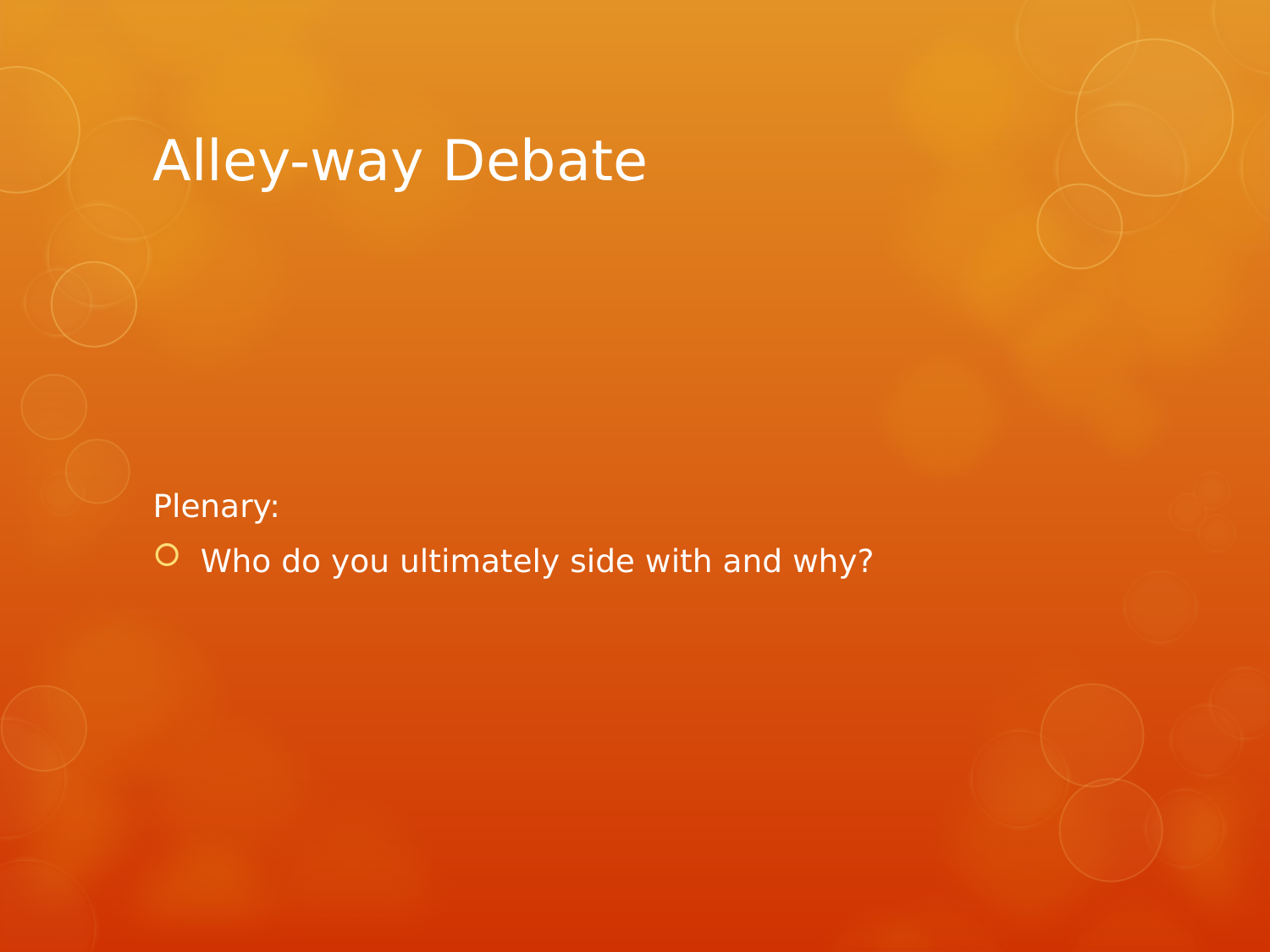

# Alley-way Debate
Plenary:
Who do you ultimately side with and why?